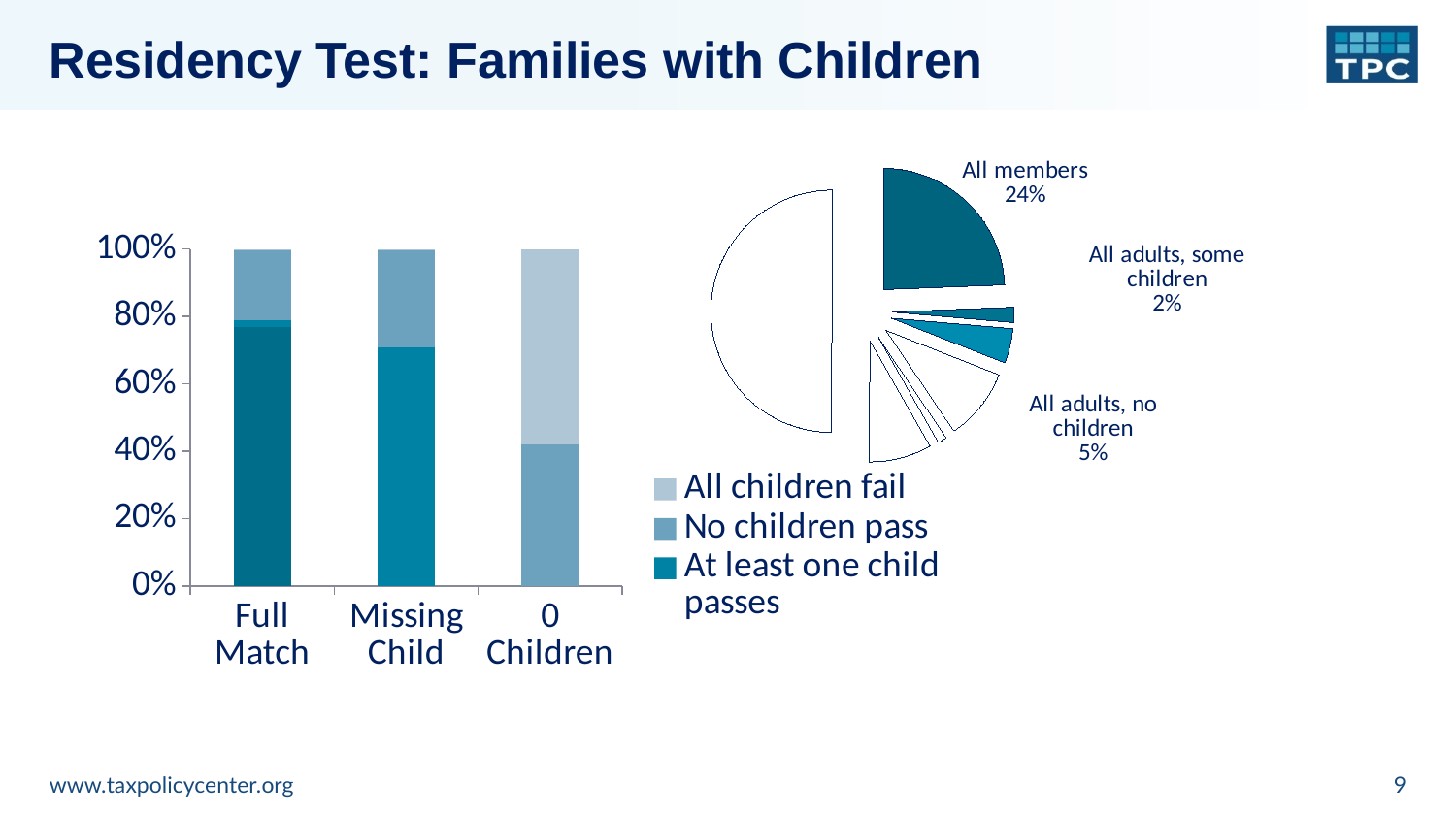

# Residency Test: Families with Children

### Chart

| Category | Quality of Match |
|---|---|
| All members | 24.4 |
| All adults, some children | 2.0 |
| All adults, no children | 4.6 |
| No adults, some children | 9.6 |
| Some adults | 1.2 |
| Childless EITC | 8.4 |
| Unmatched | 49.9 |

### Chart

| Category | All children pass | At least one child passes | No children pass | All children fail |
|---|---|---|---|---|
| Full Match | 76.9 | 2.1 | 20.6 | 0.5 |
| Missing Child | 0.0 | 70.8 | 29.0 | 0.2 |
| 0 Children | 0.0 | 0.0 | 42.1 | 57.9 |